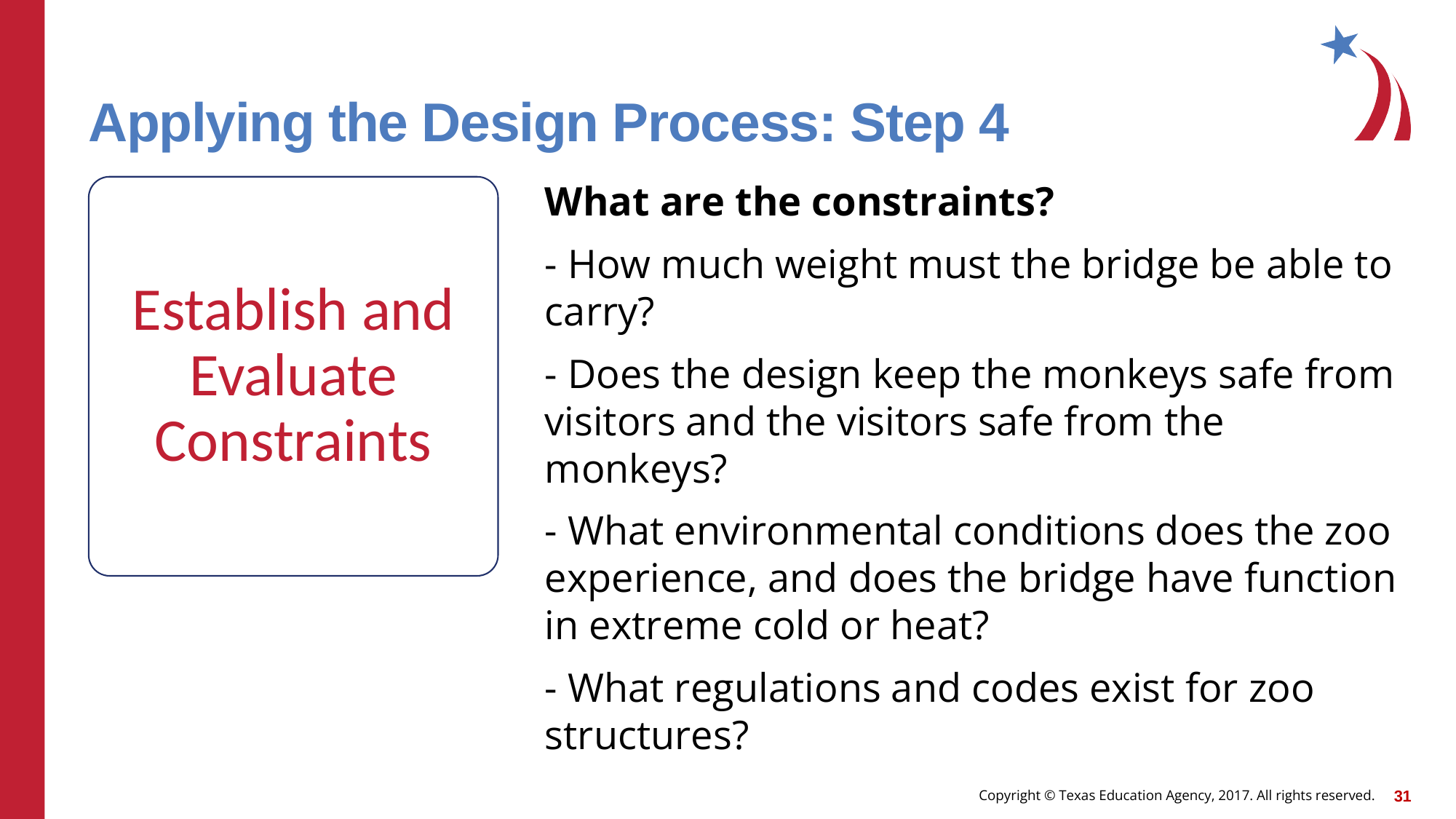

# Applying the Design Process: Step 4
What are the constraints?
- How much weight must the bridge be able to carry?
- Does the design keep the monkeys safe from  visitors and the visitors safe from the monkeys?
- What environmental conditions does the zoo experience, and does the bridge have function in extreme cold or heat?
- What regulations and codes exist for zoo structures?

Establish and Evaluate Constraints